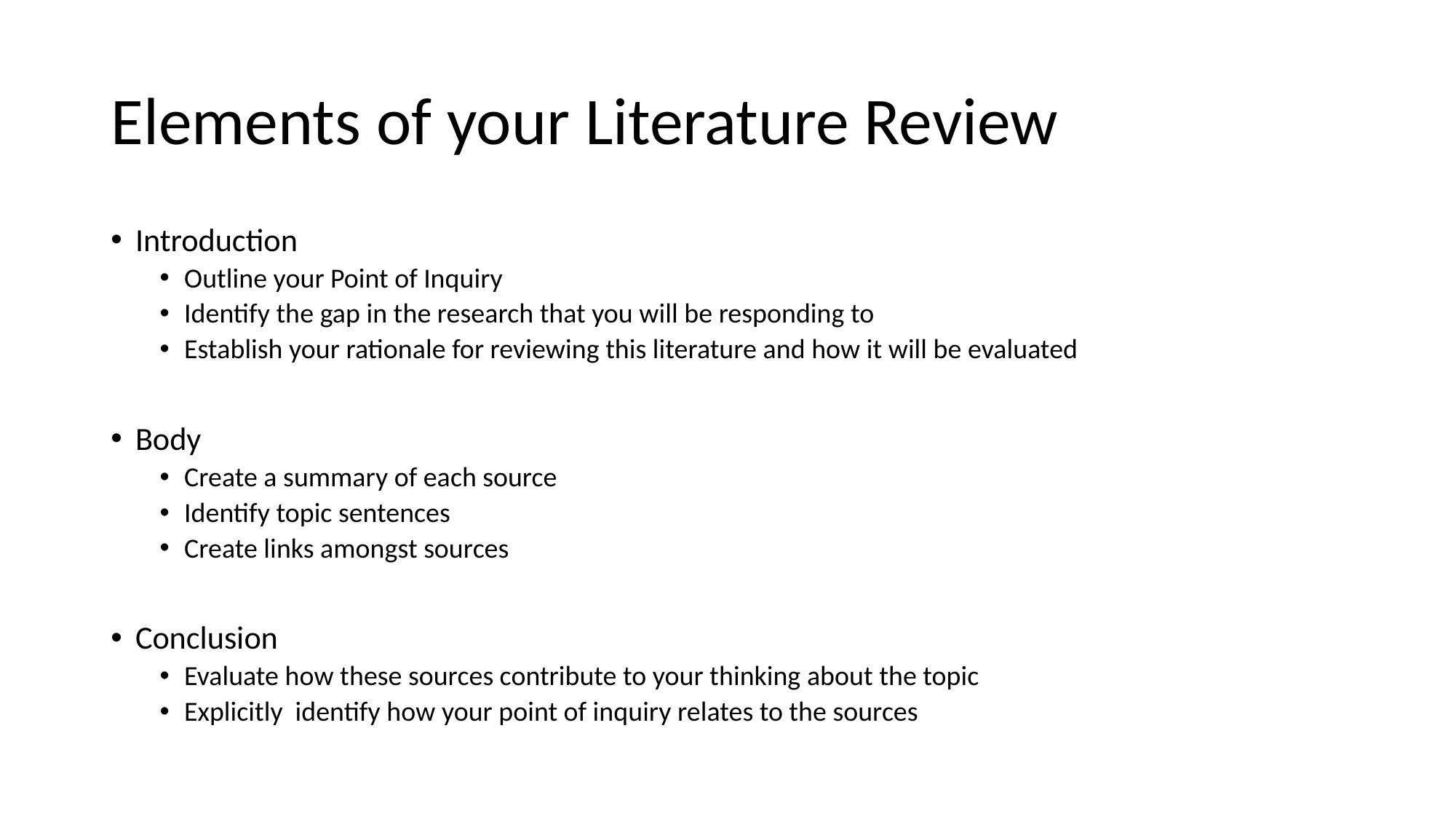

# Elements of your Literature Review
Introduction
Outline your Point of Inquiry
Identify the gap in the research that you will be responding to
Establish your rationale for reviewing this literature and how it will be evaluated

Body
Create a summary of each source
Identify topic sentences
Create links amongst sources

Conclusion
Evaluate how these sources contribute to your thinking about the topic
Explicitly  identify how your point of inquiry relates to the sources